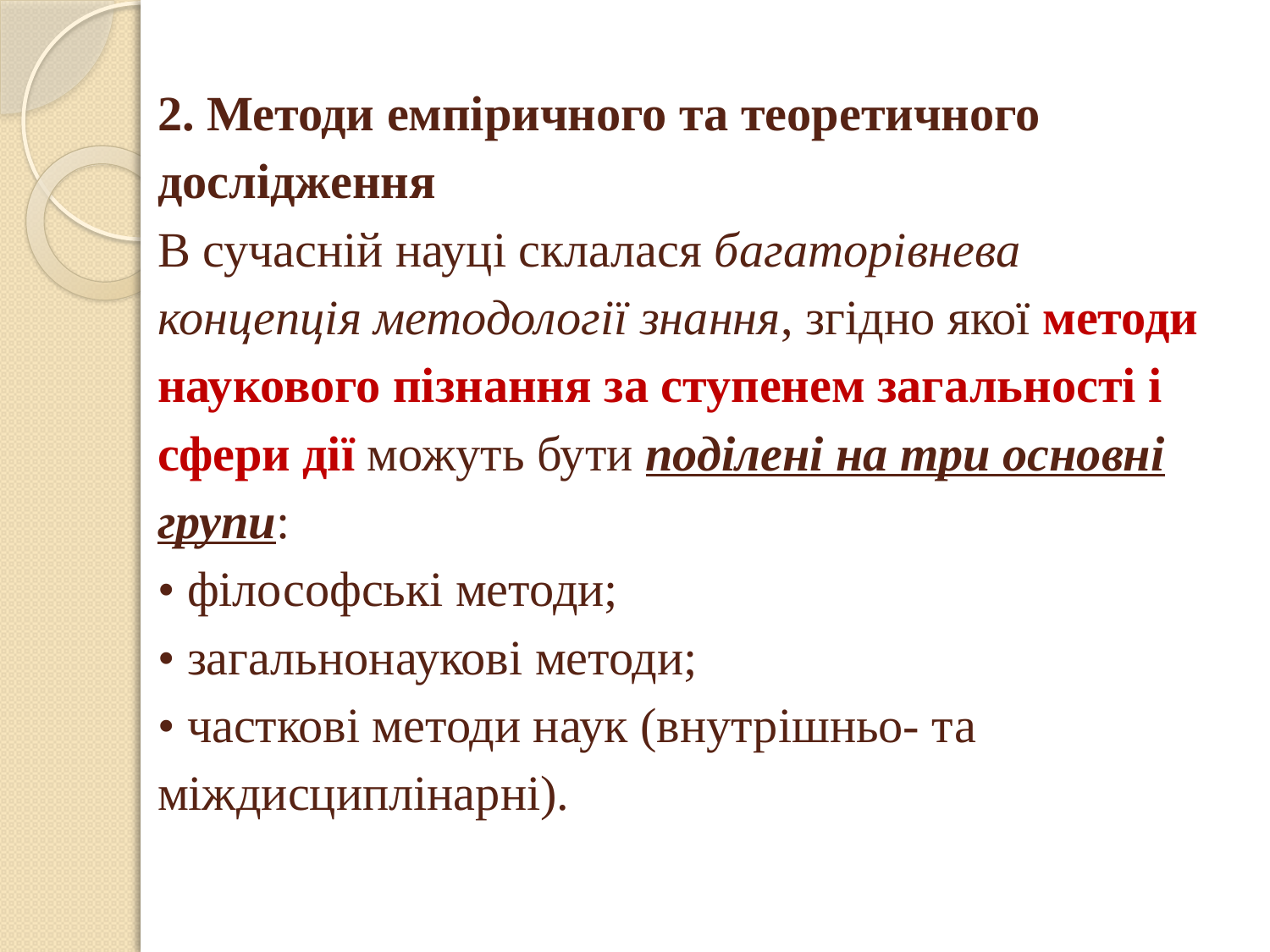

# 2. Методи емпіричного та теоретичного дослідження В сучасній науці склалася багаторівнева концепція методології знання, згідно якої методи наукового пізнання за ступенем загальності і сфери дії можуть бути поділені на три основні групи: • філософські методи; • загальнонаукові методи; • часткові методи наук (внутрішньо- та міждисциплінарні).